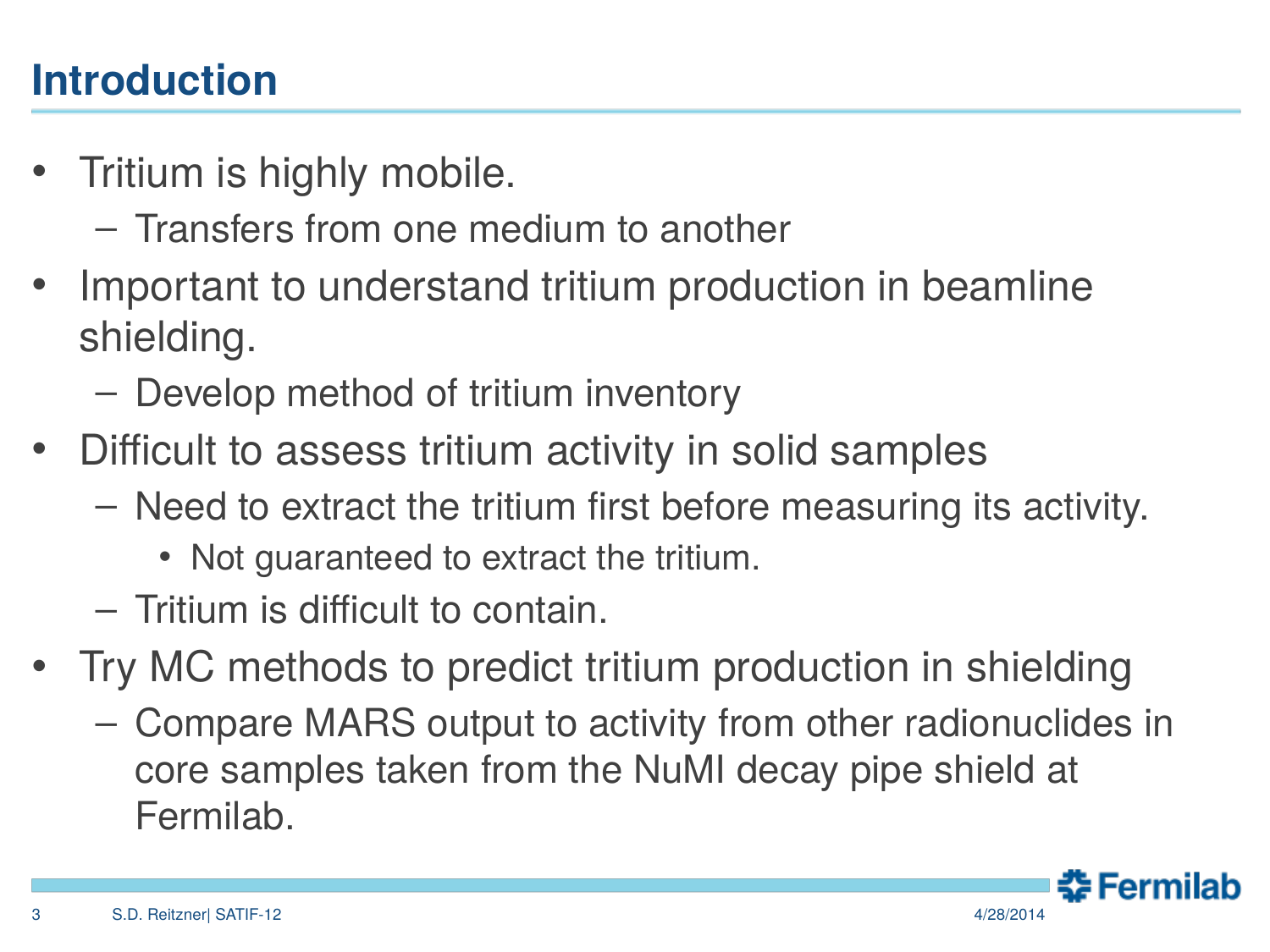

# Introduction
Tritium is highly mobile.
Transfers from one medium to another
Important to understand tritium production in beamline  shielding.
Develop method of tritium inventory
Difficult to assess tritium activity in solid samples
Need to extract the tritium first before measuring its activity.
Not guaranteed to extract the tritium.
Tritium is difficult to contain.
Try MC methods to predict tritium production in shielding
Compare MARS output to activity from other radionuclides in core samples taken from the NuMI decay pipe shield at Fermilab.

3
S.D. Reitzner| SATIF-12
4/28/2014